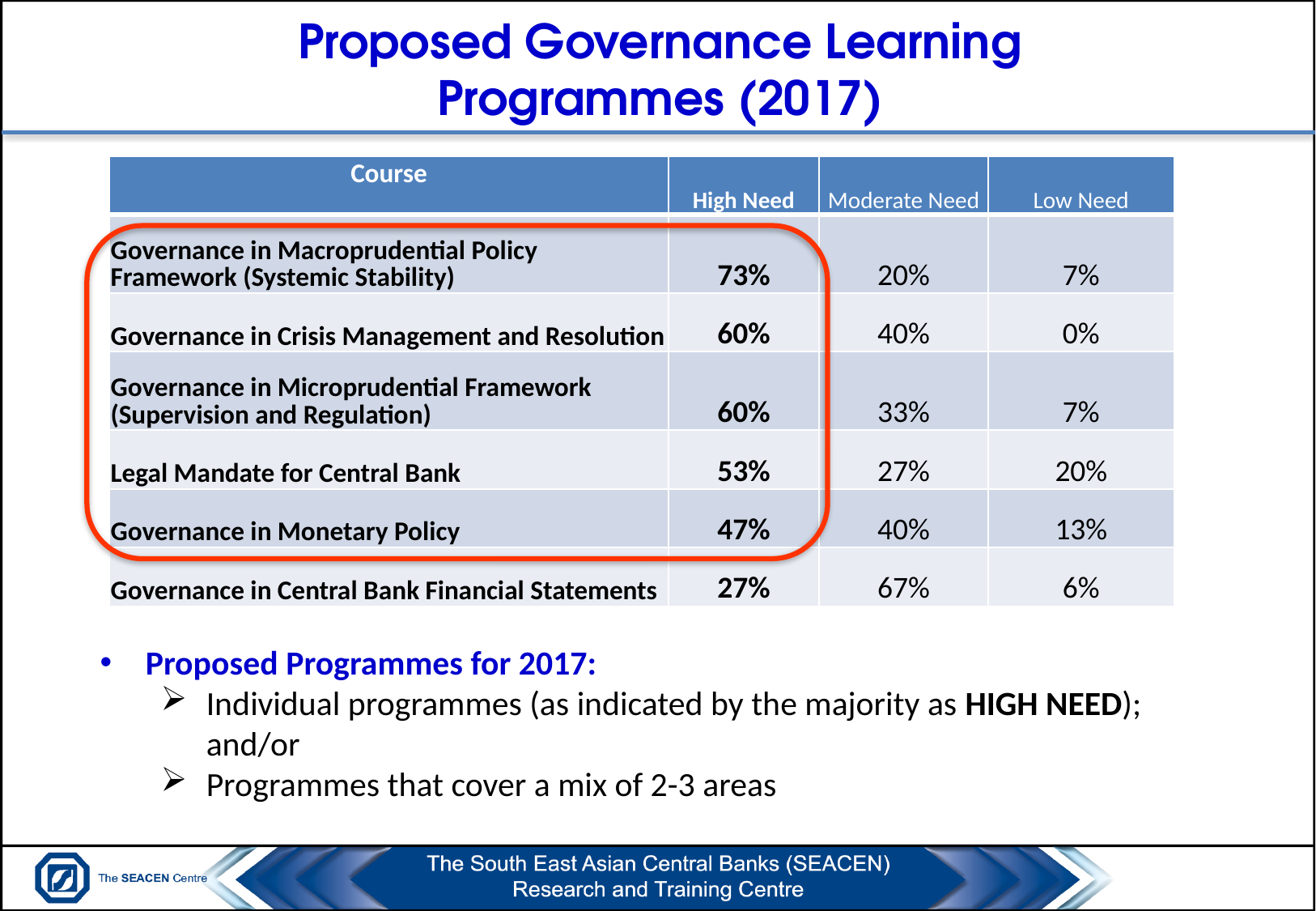

# Proposed Governance Learning Programmes (2017)
| Course | High Need | Moderate Need | Low Need |
| --- | --- | --- | --- |
| Governance in Macroprudential Policy Framework (Systemic Stability) | 73% | 20% | 7% |
| Governance in Crisis Management and Resolution | 60% | 40% | 0% |
| Governance in Microprudential Framework (Supervision and Regulation) | 60% | 33% | 7% |
| Legal Mandate for Central Bank | 53% | 27% | 20% |
| Governance in Monetary Policy | 47% | 40% | 13% |
| Governance in Central Bank Financial Statements | 27% | 67% | 6% |

Proposed Programmes for 2017:
Individual programmes (as indicated by the majority as HIGH NEED); and/or
Programmes that cover a mix of 2-3 areas
7